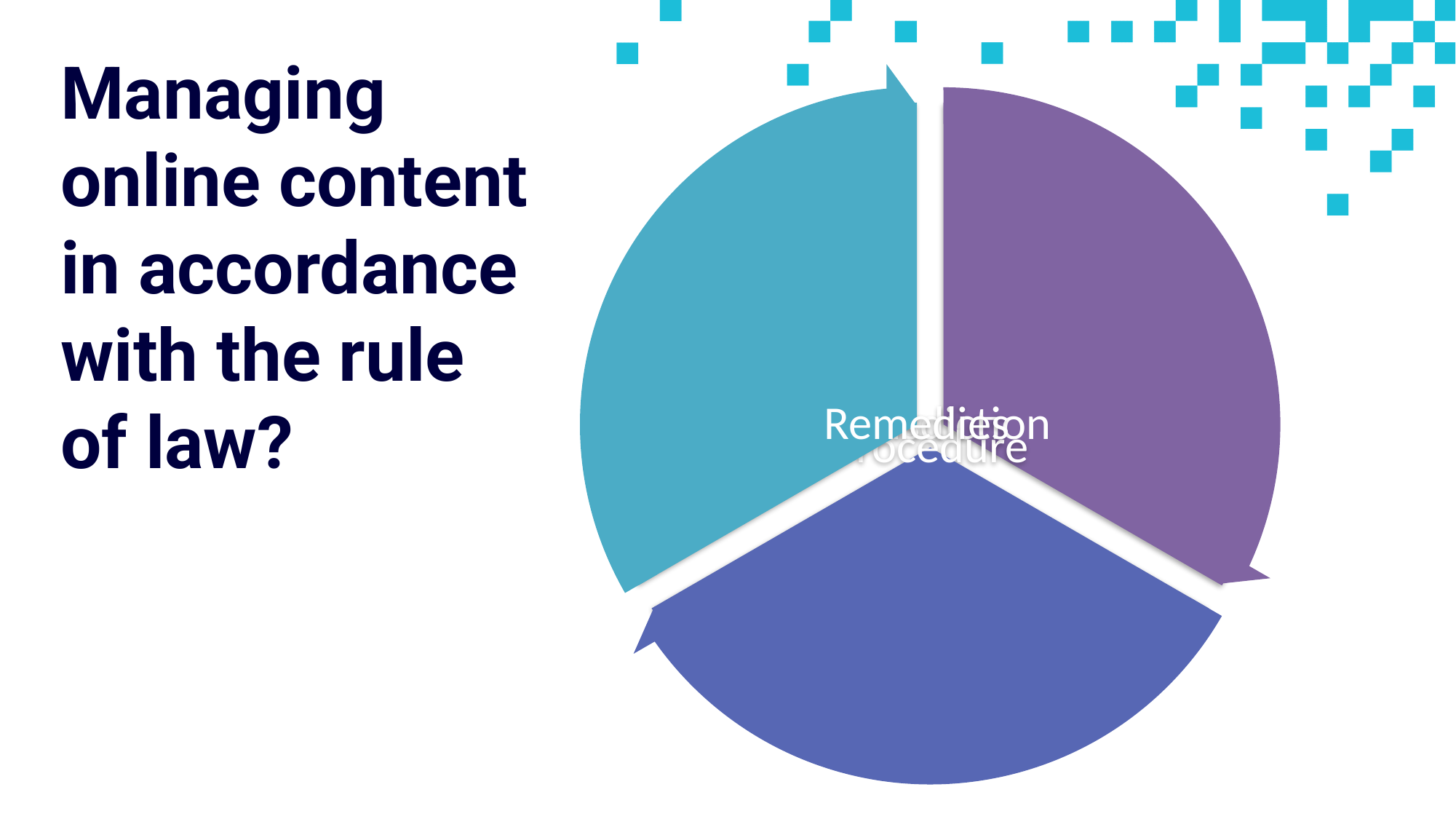

# Managing online content in accordance with the rule of law?
Jurisdiction
Procedure
Remedies